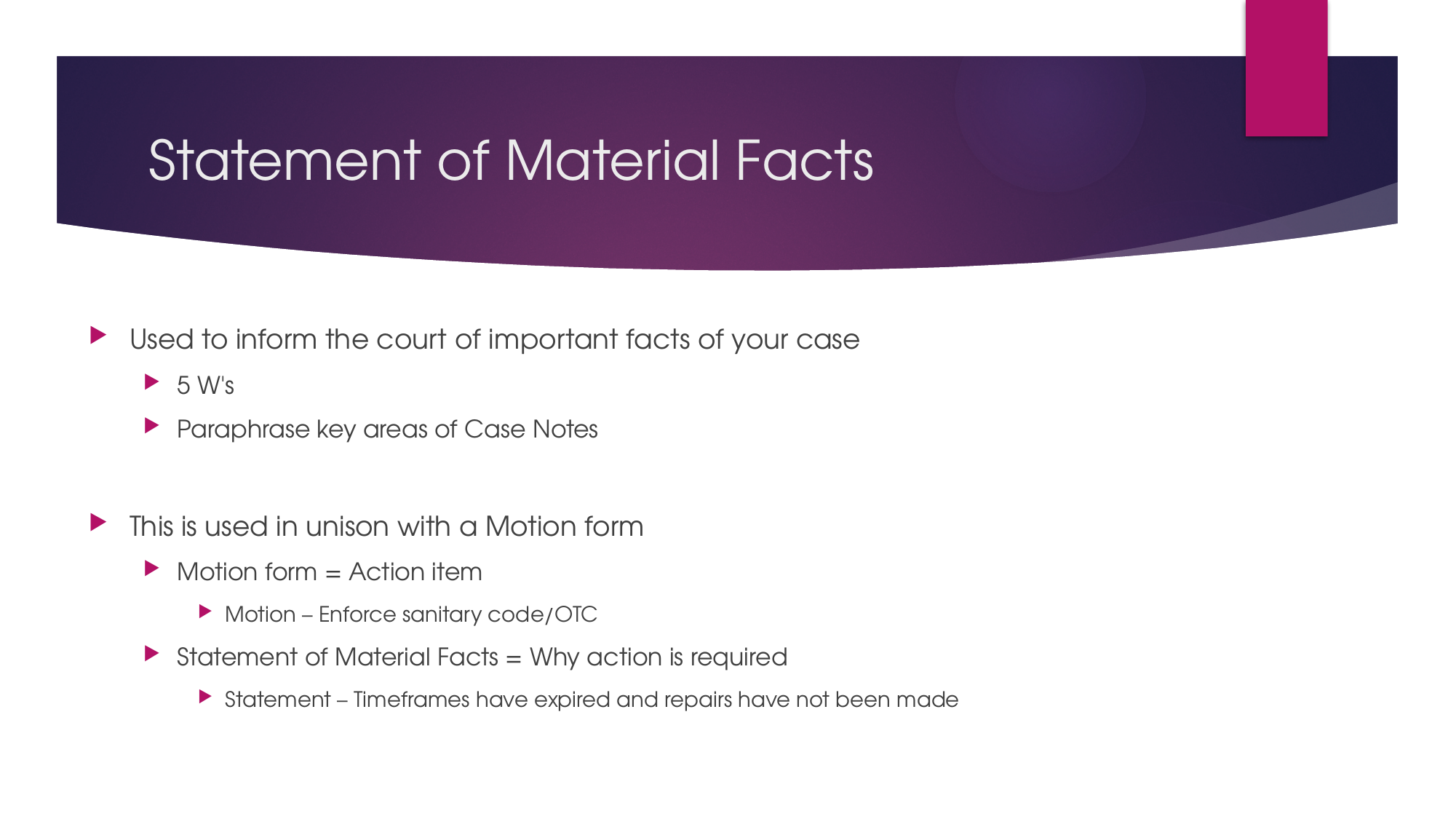

# Statement of Material Facts

Used to inform the court of important facts of your case
5 W's
Paraphrase key areas of Case Notes

This is used in unison with a Motion form
Motion form = Action item
Motion – Enforce sanitary code/OTC
Statement of Material Facts = Why action is required
Statement – Timeframes have expired and repairs have not been made